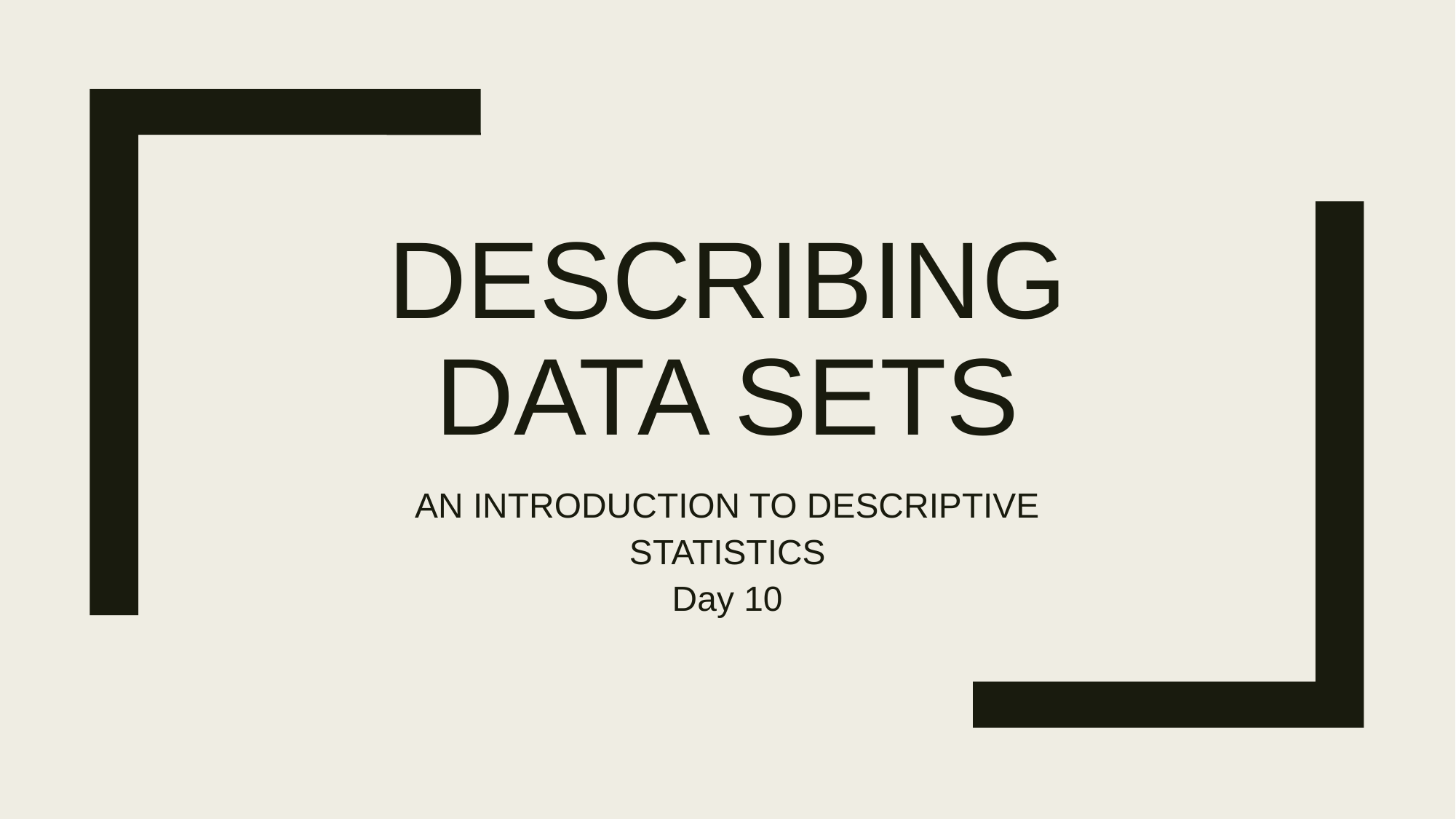

# Describing data sets
AN INTRODUCTION TO DESCRIPTIVE STATISTICS
Day 10